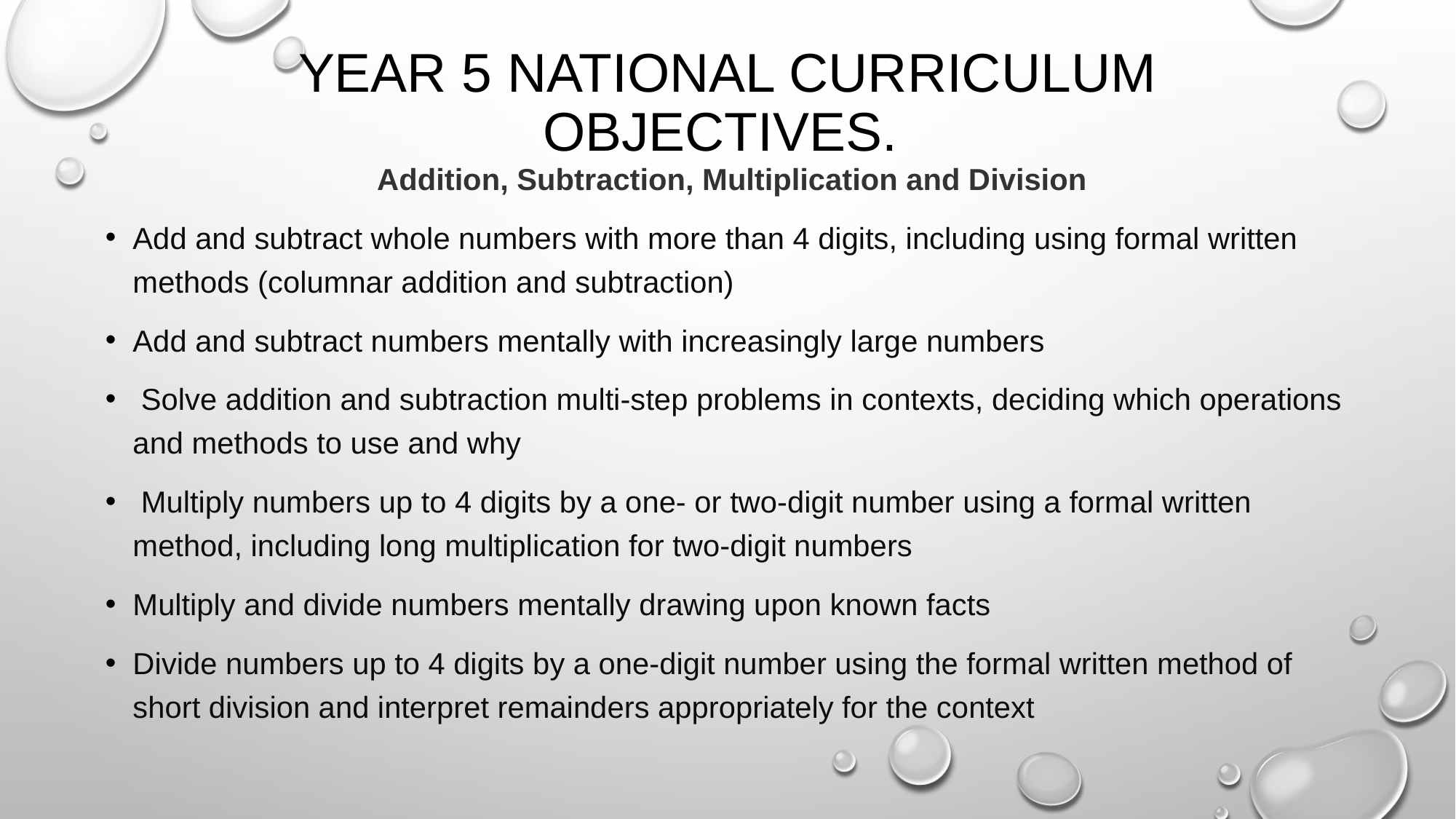

# Year 5 National Curriculum objectives.
Addition, Subtraction, Multiplication and Division
Add and subtract whole numbers with more than 4 digits, including using formal written methods (columnar addition and subtraction)
Add and subtract numbers mentally with increasingly large numbers
 Solve addition and subtraction multi-step problems in contexts, deciding which operations and methods to use and why
 Multiply numbers up to 4 digits by a one- or two-digit number using a formal written method, including long multiplication for two-digit numbers
Multiply and divide numbers mentally drawing upon known facts
Divide numbers up to 4 digits by a one-digit number using the formal written method of short division and interpret remainders appropriately for the context